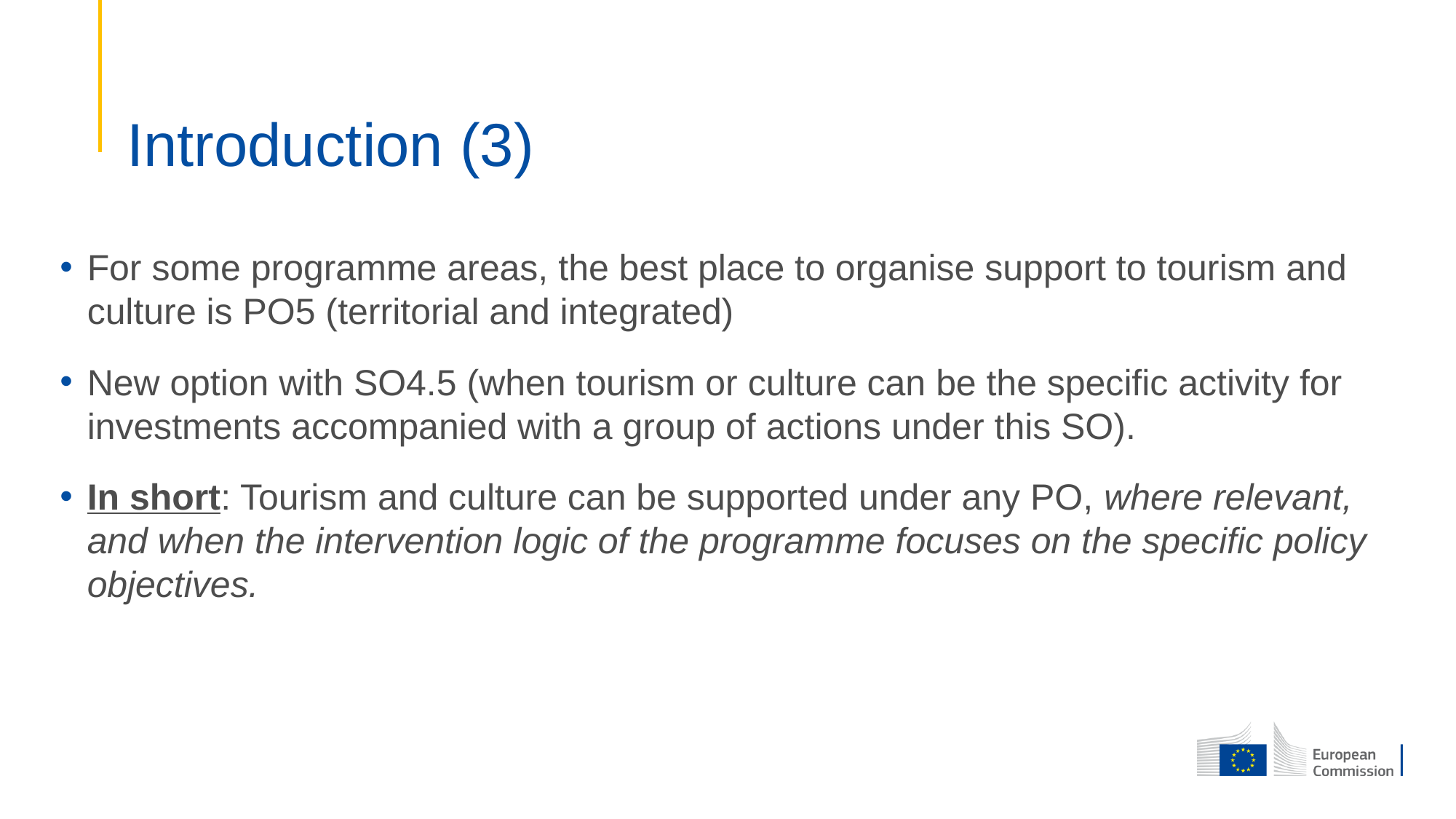

# Introduction (3)
For some programme areas, the best place to organise support to tourism and culture is PO5 (territorial and integrated)
New option with SO4.5 (when tourism or culture can be the specific activity for investments accompanied with a group of actions under this SO).
In short: Tourism and culture can be supported under any PO, where relevant, and when the intervention logic of the programme focuses on the specific policy objectives.